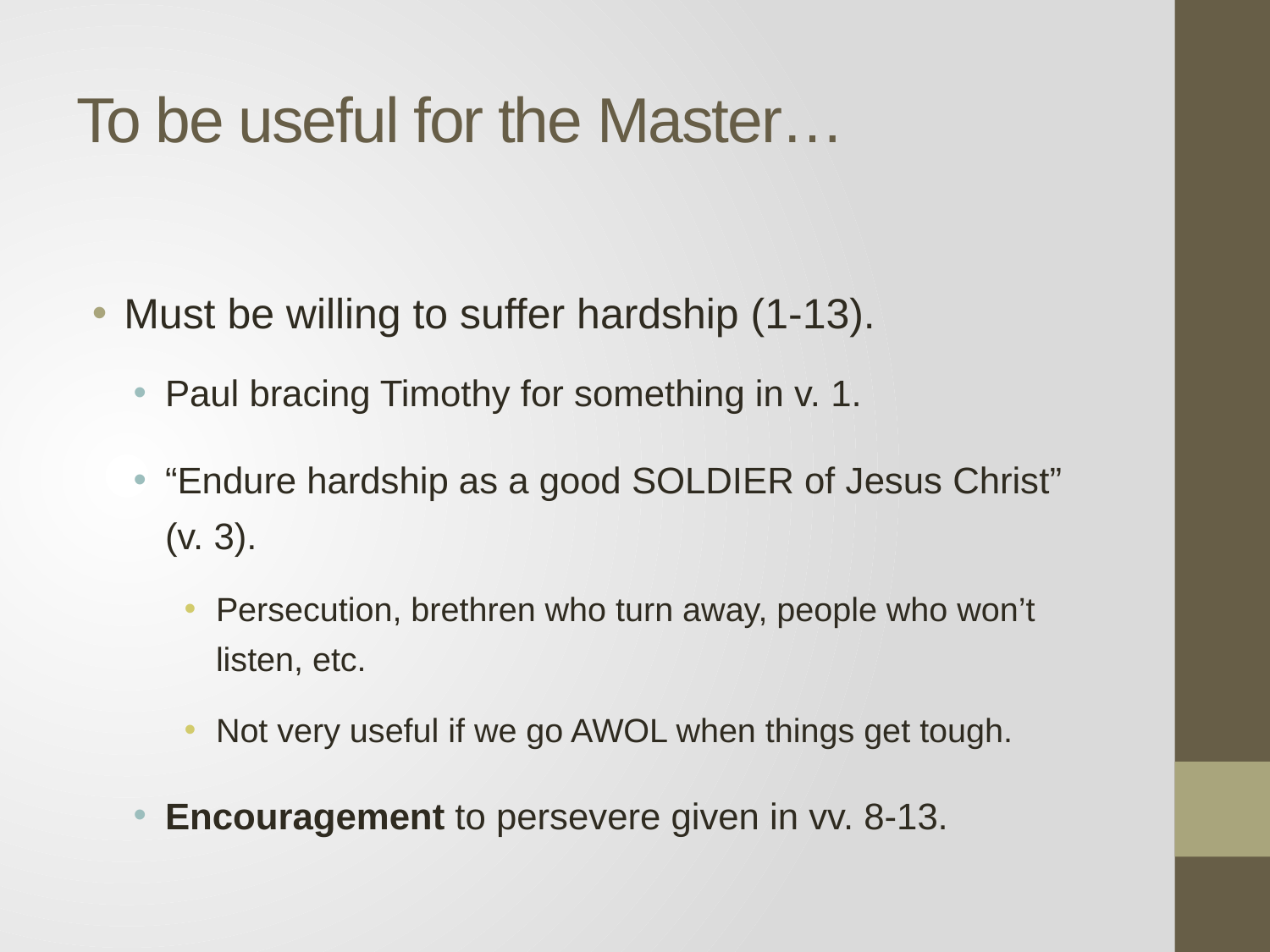

# To be useful for the Master…
Must be willing to suffer hardship (1-13).
Paul bracing Timothy for something in v. 1.
“Endure hardship as a good SOLDIER of Jesus Christ”
(v. 3).
Persecution, brethren who turn away, people who won’t listen, etc.
Not very useful if we go AWOL when things get tough.
Encouragement to persevere given in vv. 8-13.